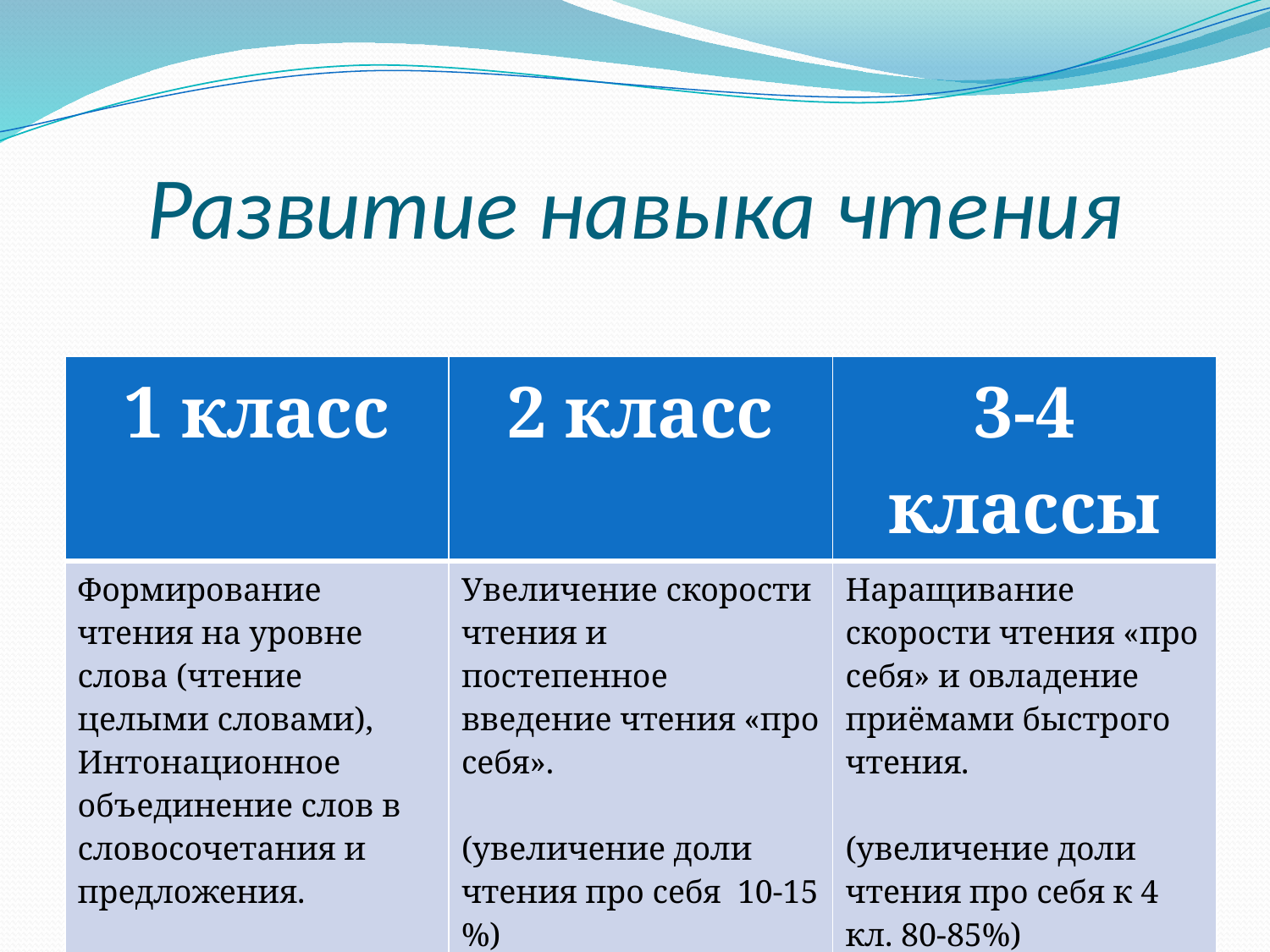

# Развитие навыка чтения
| 1 класс | 2 класс | 3-4 классы |
| --- | --- | --- |
| Формирование чтения на уровне слова (чтение целыми словами), Интонационное объединение слов в словосочетания и предложения. | Увеличение скорости чтения и постепенное введение чтения «про себя». (увеличение доли чтения про себя 10-15 %) | Наращивание скорости чтения «про себя» и овладение приёмами быстрого чтения. (увеличение доли чтения про себя к 4 кл. 80-85%) |